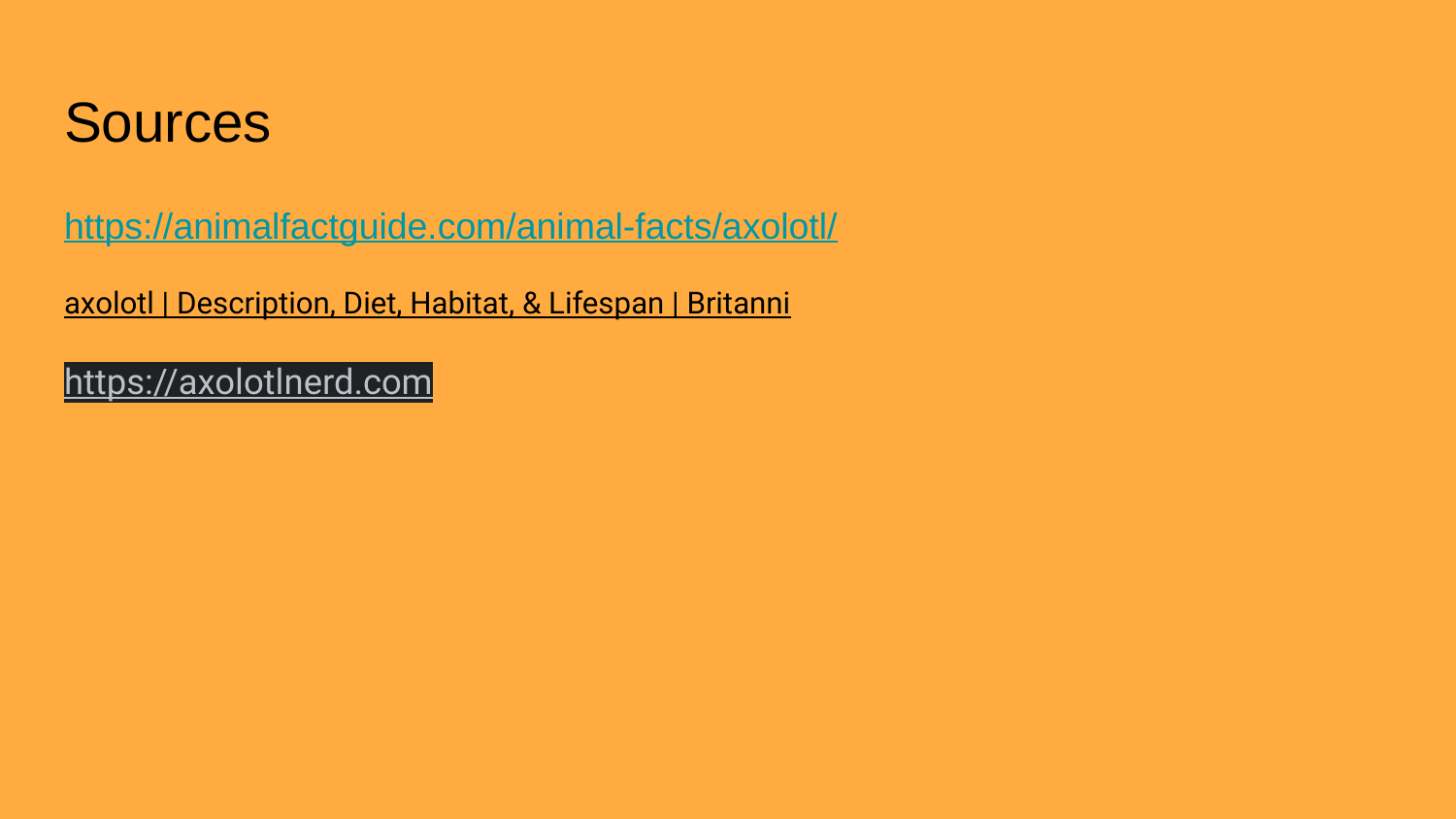

# Sources
https://animalfactguide.com/animal-facts/axolotl/
axolotl | Description, Diet, Habitat, & Lifespan | Britanni
https://axolotlnerd.com